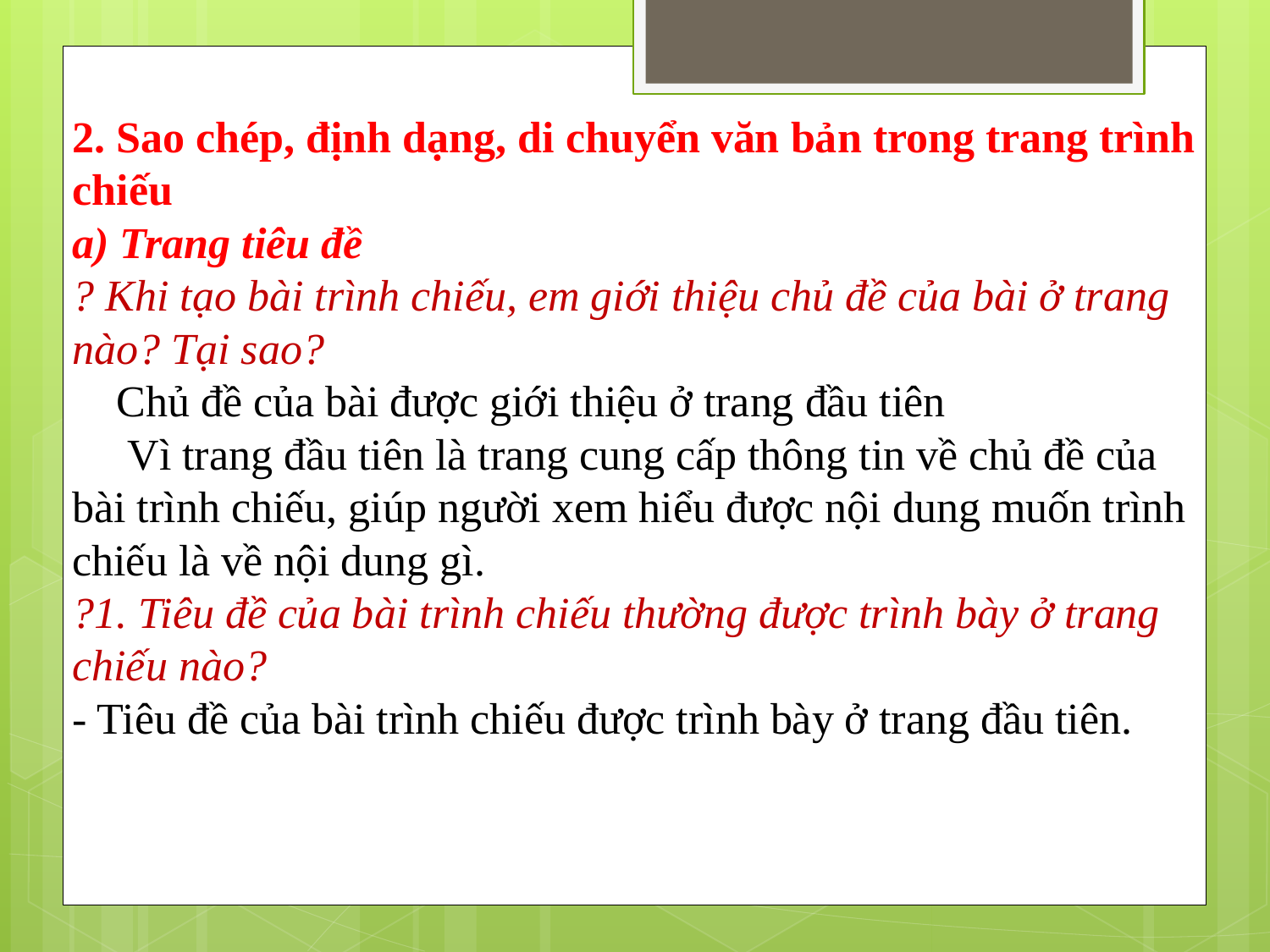

2. Sao chép, định dạng, di chuyển văn bản trong trang trình chiếu
Trang tiêu đề
? Khi tạo bài trình chiếu, em giới thiệu chủ đề của bài ở trang nào? Tại sao?
    Chủ đề của bài được giới thiệu ở trang đầu tiên
     Vì trang đầu tiên là trang cung cấp thông tin về chủ đề của bài trình chiếu, giúp người xem hiểu được nội dung muốn trình chiếu là về nội dung gì.
?1. Tiêu đề của bài trình chiếu thường được trình bày ở trang chiếu nào?
- Tiêu đề của bài trình chiếu được trình bày ở trang đầu tiên.